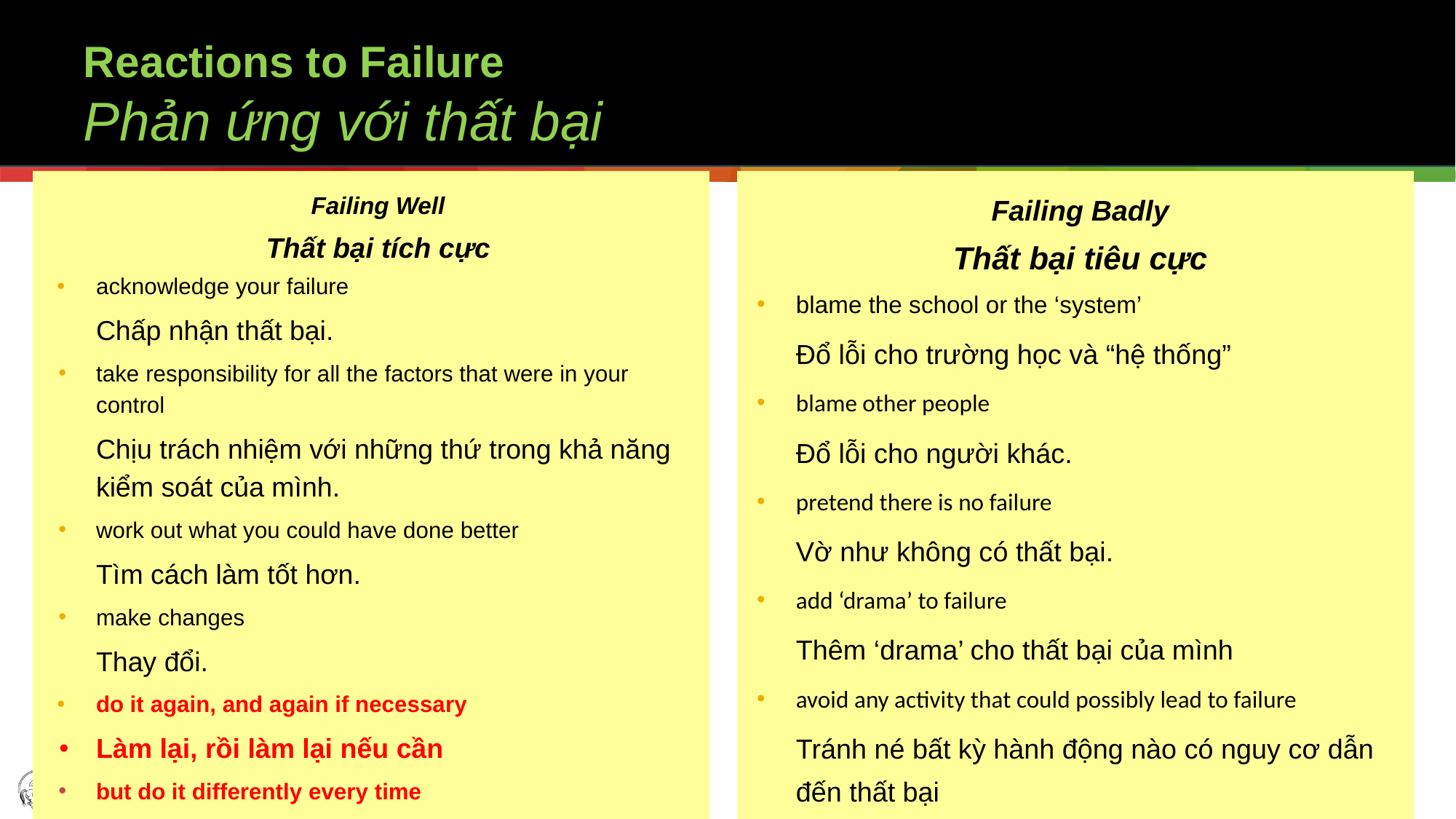

# Reactions to Failure Phản ứng với thất bại
Failing Well
Thất bại tích cực
acknowledge your failure
Chấp nhận thất bại.
take responsibility for all the factors that were in your control
Chịu trách nhiệm với những thứ trong khả năng kiểm soát của mình.
work out what you could have done better
Tìm cách làm tốt hơn.
make changes
Thay đổi.
do it again, and again if necessary
Làm lại, rồi làm lại nếu cần
but do it differently every time
Nhưng làm khác đi mỗi lần làm lại
Failing Badly
Thất bại tiêu cực
blame the school or the ‘system’
Đổ lỗi cho trường học và “hệ thống”
blame other people
Đổ lỗi cho người khác.
pretend there is no failure
Vờ như không có thất bại.
add ‘drama’ to failure
Thêm ‘drama’ cho thất bại của mình
avoid any activity that could possibly lead to failure
Tránh né bất kỳ hành động nào có nguy cơ dẫn đến thất bại